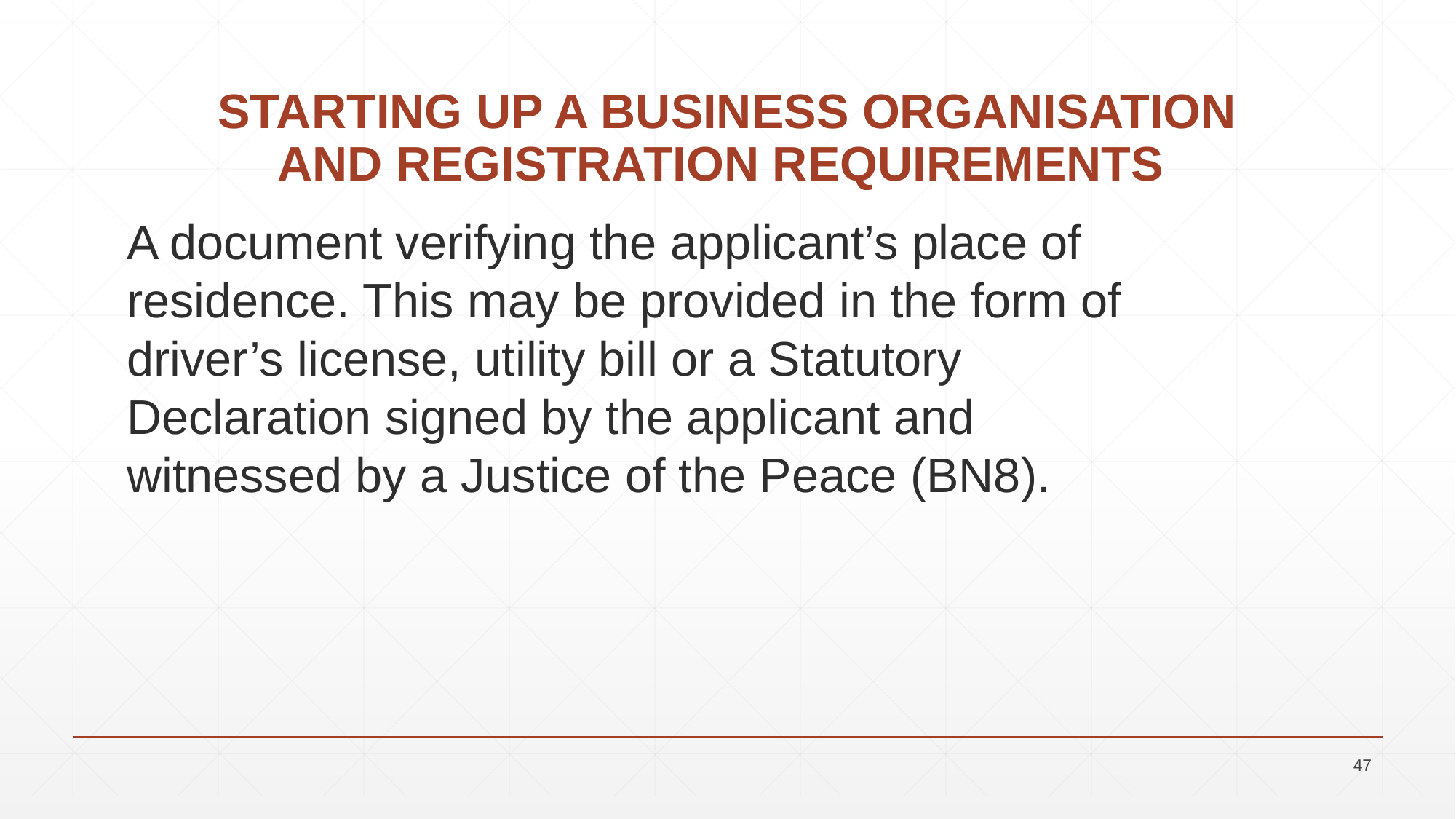

# STARTING UP A BUSINESS ORGANISATION AND REGISTRATION REQUIREMENTS
A document verifying the applicant’s place of residence. This may be provided in the form of driver’s license, utility bill or a Statutory Declaration signed by the applicant and witnessed by a Justice of the Peace (BN8).

47